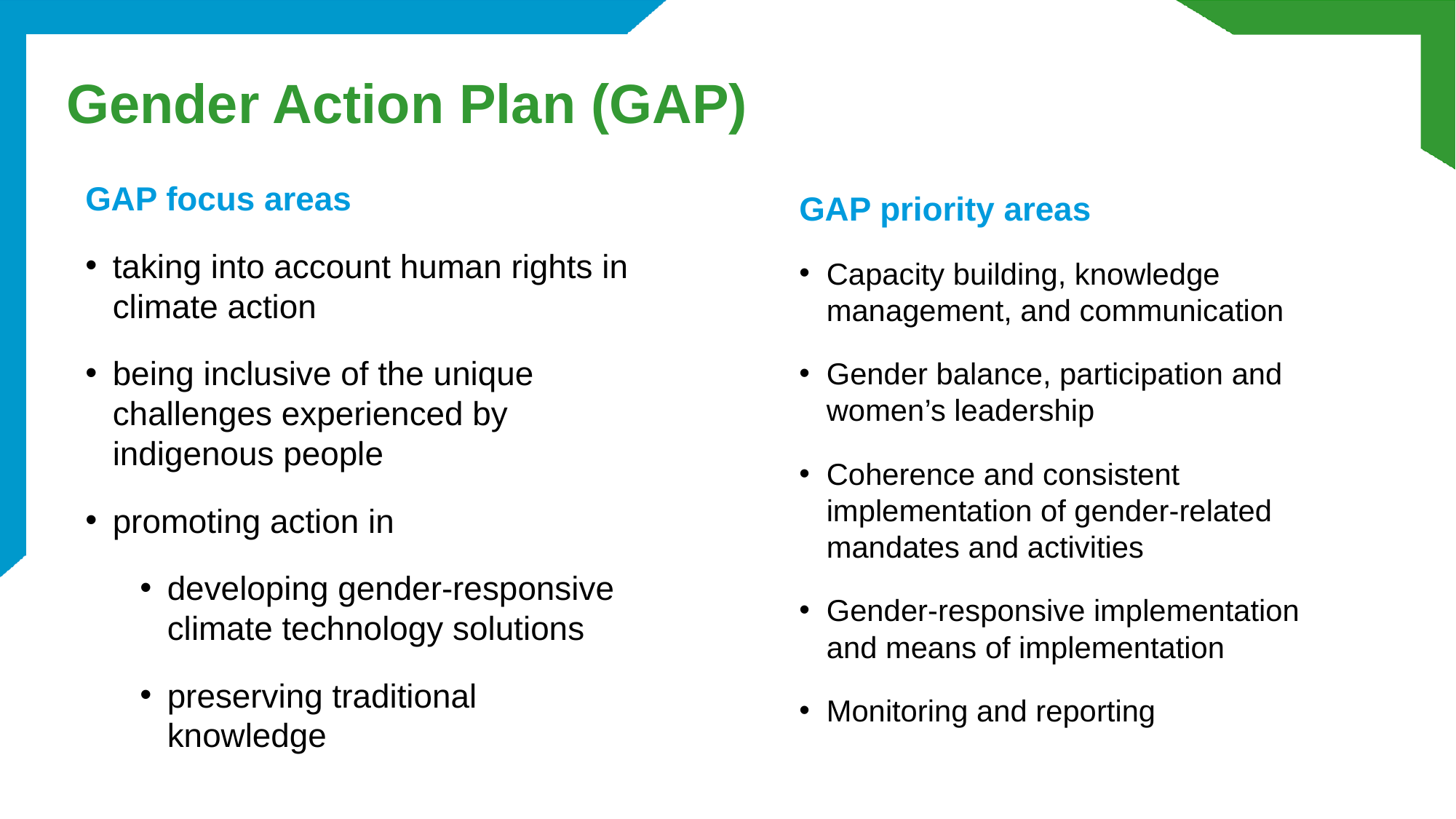

# Gender Action Plan (GAP)
GAP focus areas
taking into account human rights in climate action
being inclusive of the unique challenges experienced by indigenous people
promoting action in
developing gender-responsive climate technology solutions
preserving traditional knowledge
GAP priority areas
Capacity building, knowledge management, and communication
Gender balance, participation and women’s leadership
Coherence and consistent implementation of gender-related mandates and activities
Gender-responsive implementation and means of implementation
Monitoring and reporting